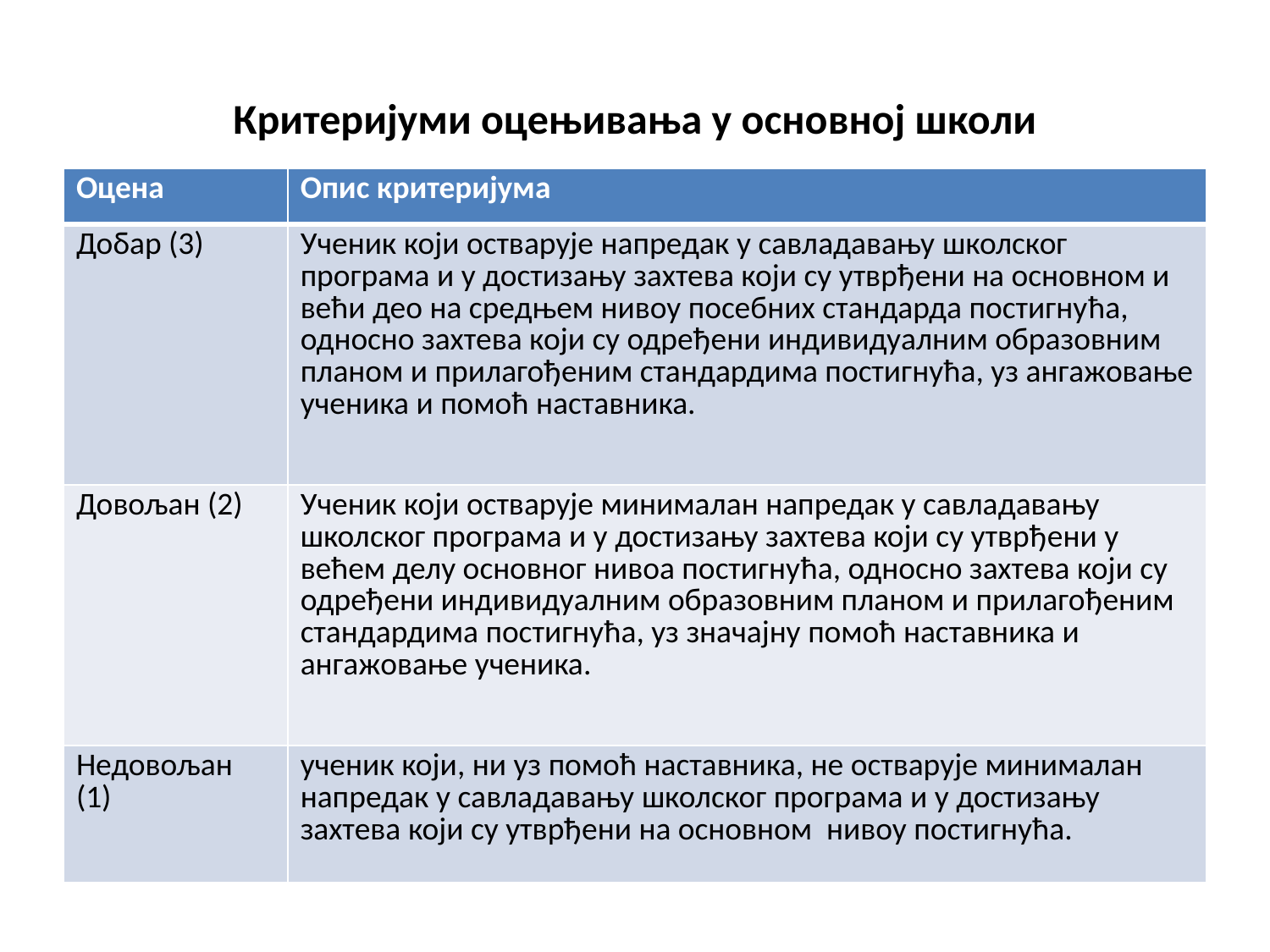

# Критеријуми оцењивања у основној школи
| Оцена | Опис критеријума |
| --- | --- |
| Добар (3) | Ученик који остварује напредак у савладавању школског програма и у достизању захтева који су утврђени на основном и већи део на средњем нивоу посебних стандарда постигнућа, односно захтева који су одређени индивидуалним образовним планом и прилагођеним стандардима постигнућа, уз ангажовање ученика и помоћ наставника. |
| Довољан (2) | Ученик који остварује минималан напредак у савладавању школског програма и у достизању захтева који су утврђени у већем делу основног нивоа постигнућа, односно захтева који су одређени индивидуалним образовним планом и прилагођеним стандардима постигнућа, уз значајну помоћ наставника и ангажовање ученика. |
| Недовољан (1) | ученик који, ни уз помоћ наставника, не остварује минималан напредак у савладавању школског програма и у достизању захтева који су утврђени на основном нивоу постигнућа. |